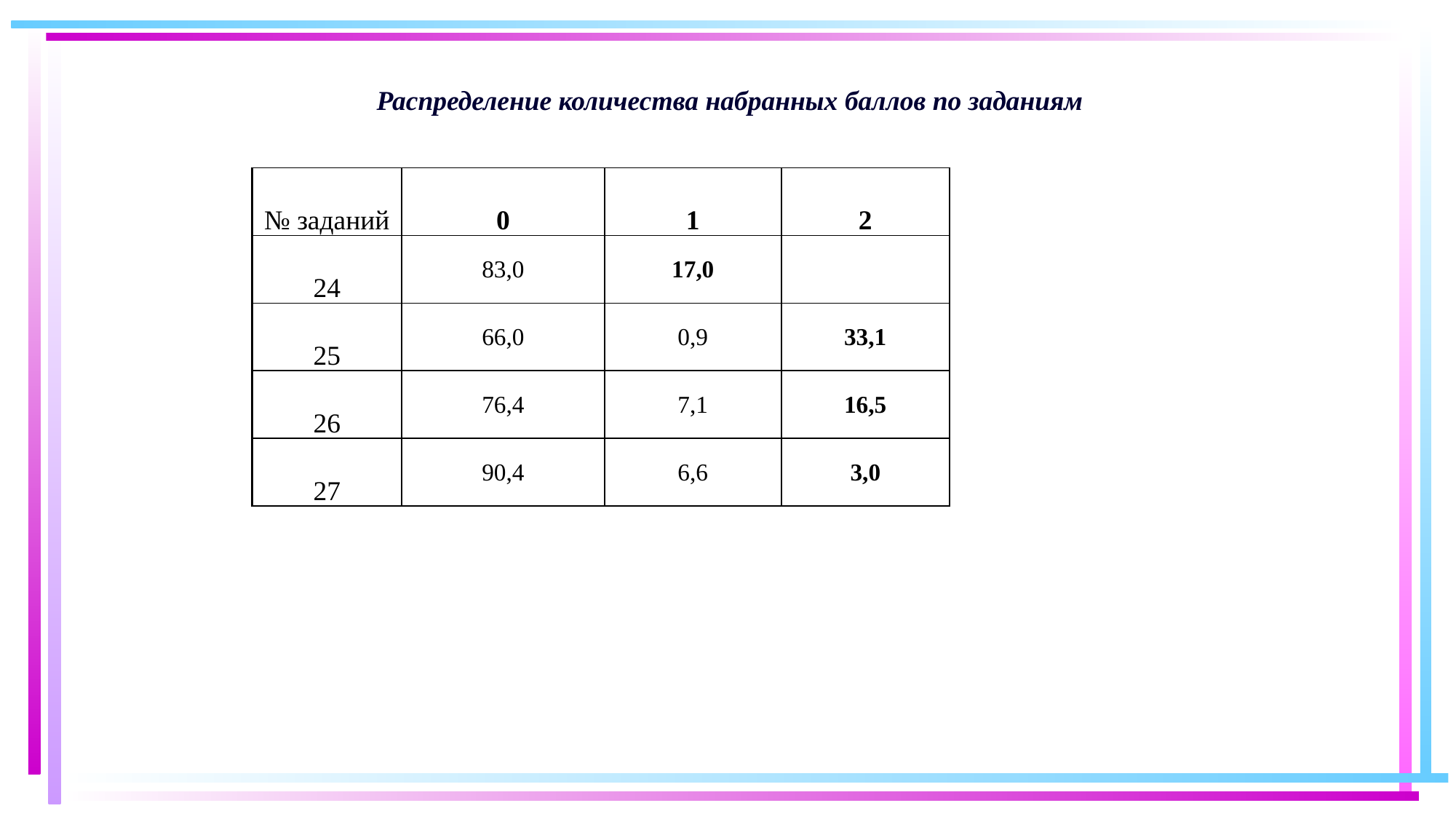

# Распределение количества набранных баллов по заданиям
| № заданий | 0 | 1 | 2 |
| --- | --- | --- | --- |
| 24 | 83,0 | 17,0 |  |
| 25 | 66,0 | 0,9 | 33,1 |
| 26 | 76,4 | 7,1 | 16,5 |
| 27 | 90,4 | 6,6 | 3,0 |